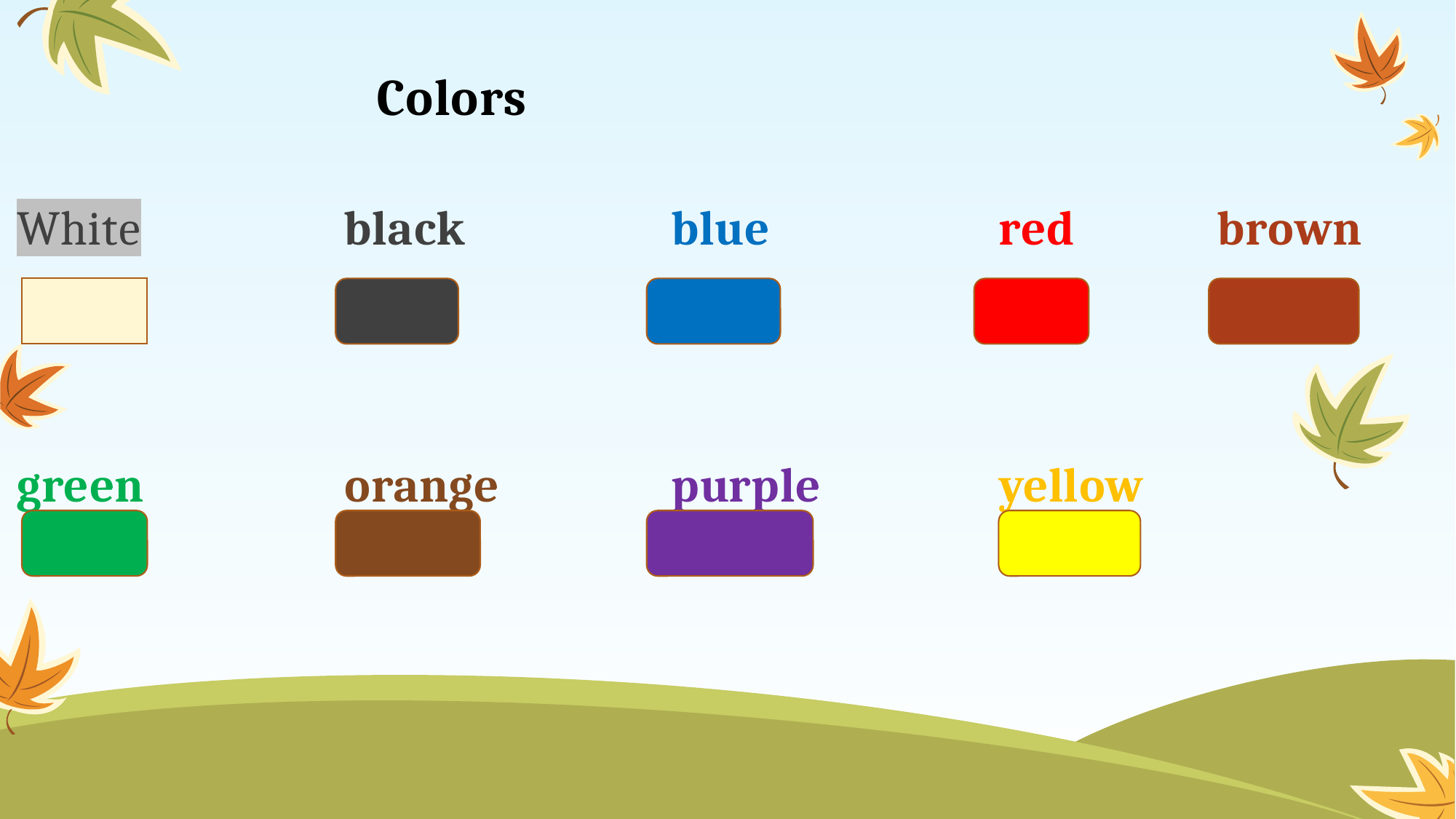

# Colors
White		black		blue			red		brown

green		orange		purple		yellow